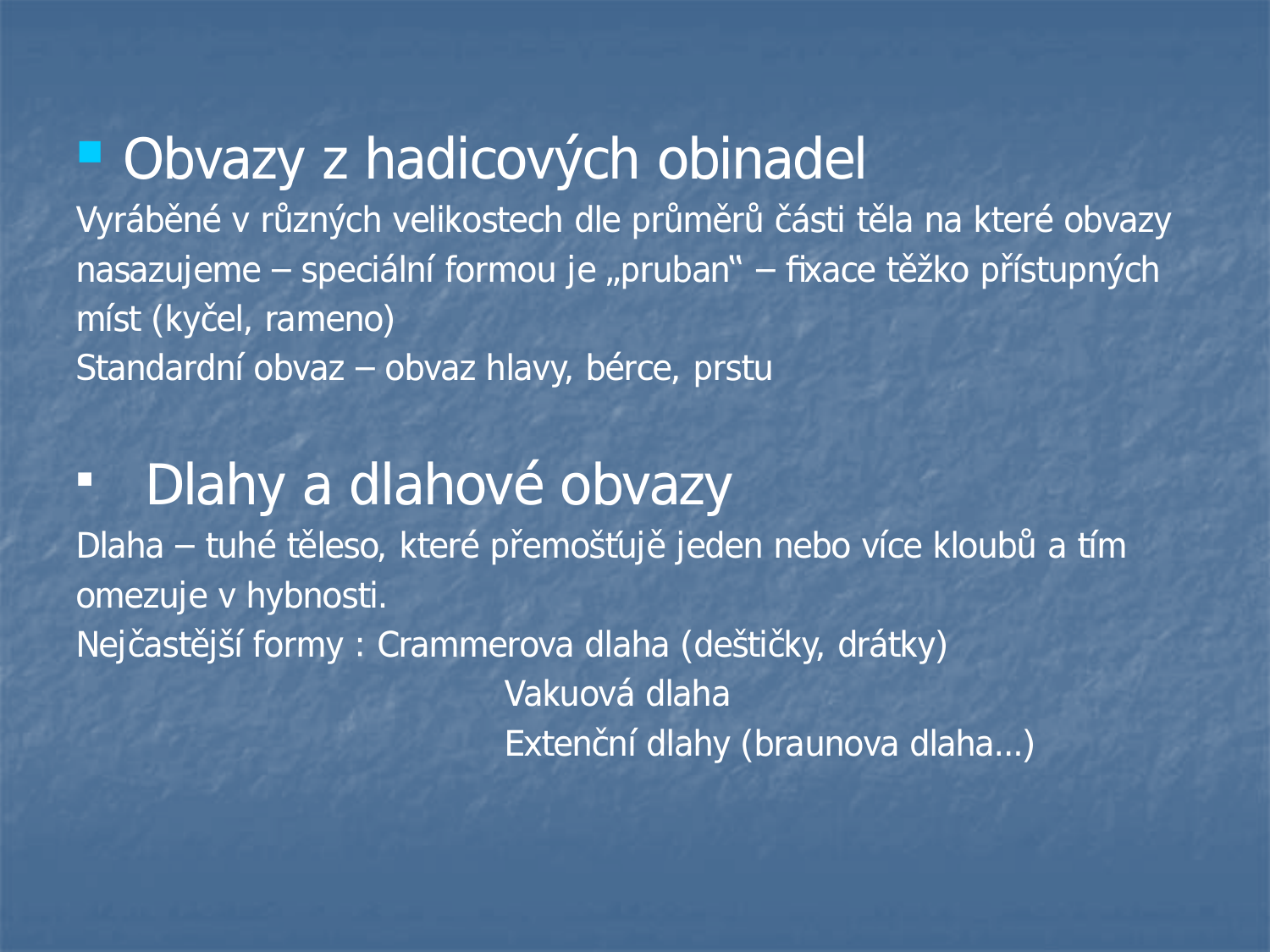

#
Obvazy z hadicových obinadel
Vyráběné v různých velikostech dle průměrů části těla na které obvazy
nasazujeme – speciální formou je „pruban“ – fixace těžko přístupných
míst (kyčel, rameno)
Standardní obvaz – obvaz hlavy, bérce, prstu

  Dlahy a dlahové obvazy
Dlaha – tuhé těleso, které přemošťujě jeden nebo více kloubů a tím
omezuje v hybnosti.
Nejčastější formy :	Crammerova dlaha (deštičky, drátky)
				Vakuová dlaha
				Extenční dlahy (braunova dlaha…)